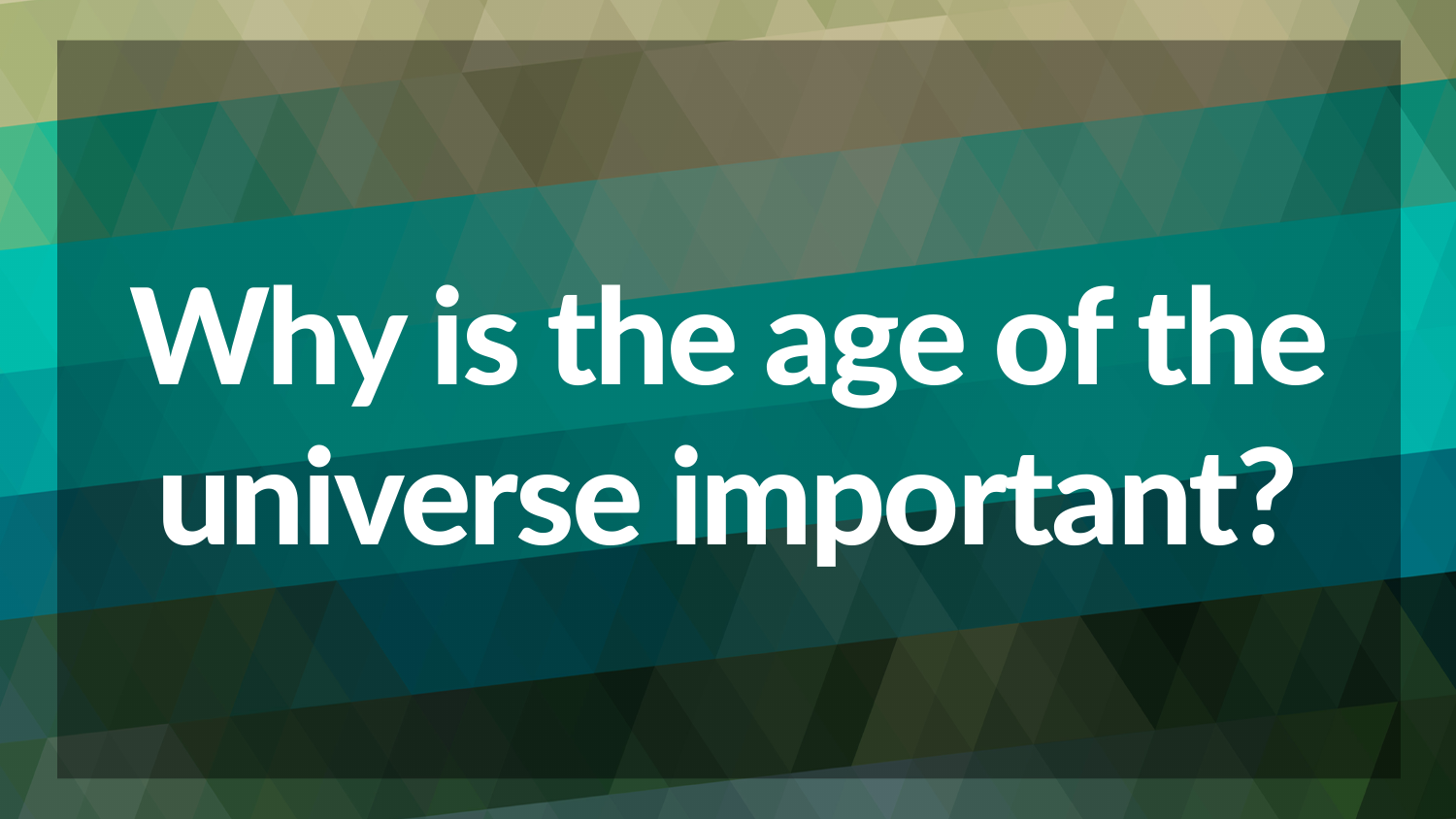

# Why is the age of the universe important?